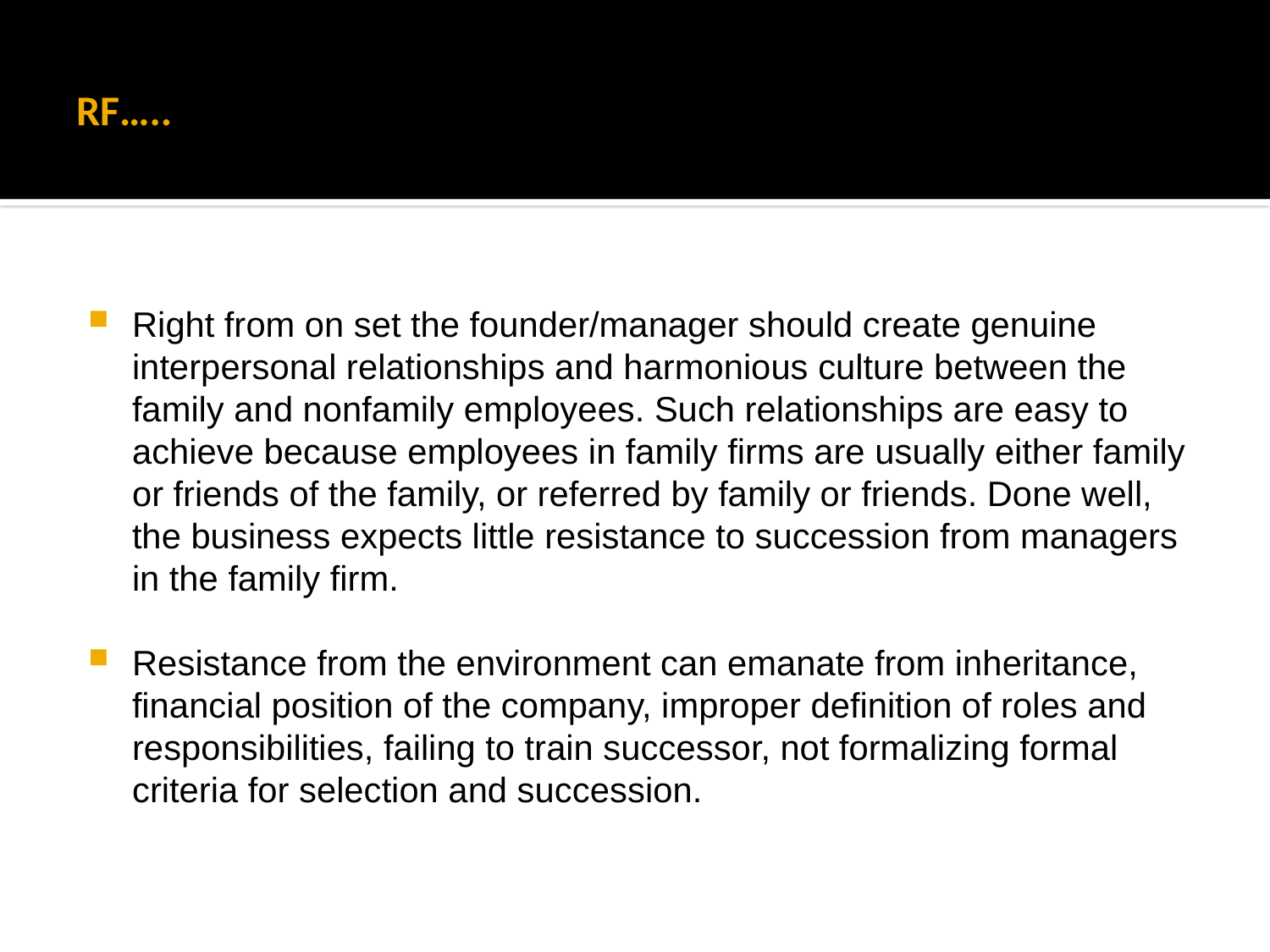

# RF…..

Right from on set the founder/manager should create genuine interpersonal relationships and harmonious culture between the family and nonfamily employees. Such relationships are easy to achieve because employees in family firms are usually either family or friends of the family, or referred by family or friends. Done well, the business expects little resistance to succession from managers in the family firm.

Resistance from the environment can emanate from inheritance, financial position of the company, improper definition of roles and responsibilities, failing to train successor, not formalizing formal criteria for selection and succession.